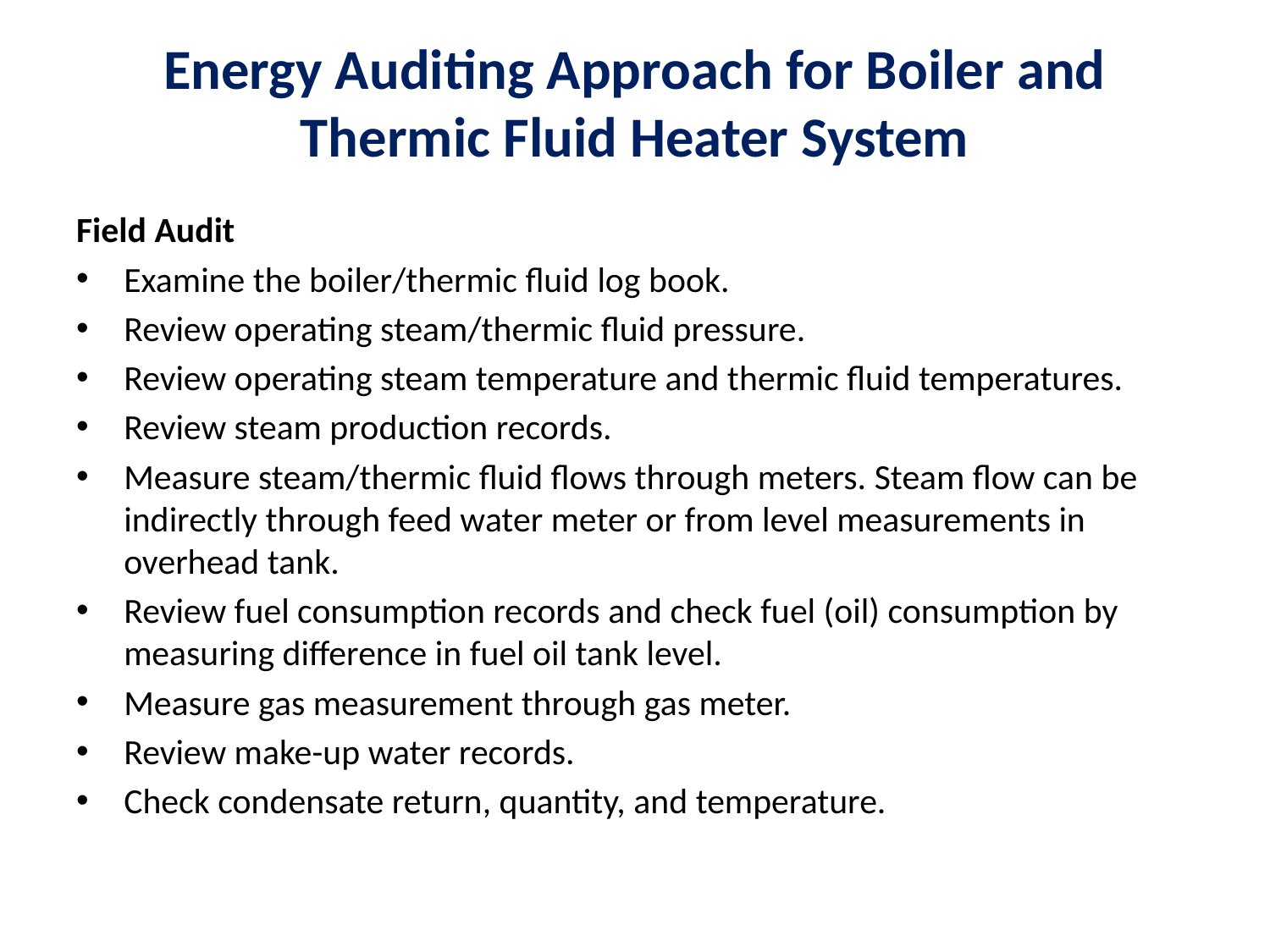

# Energy Auditing Approach for Boiler and Thermic Fluid Heater System
Field Audit
Examine the boiler/thermic fluid log book.
Review operating steam/thermic fluid pressure.
Review operating steam temperature and thermic fluid temperatures.
Review steam production records.
Measure steam/thermic fluid flows through meters. Steam flow can be indirectly through feed water meter or from level measurements in overhead tank.
Review fuel consumption records and check fuel (oil) consumption by measuring difference in fuel oil tank level.
Measure gas measurement through gas meter.
Review make-up water records.
Check condensate return, quantity, and temperature.